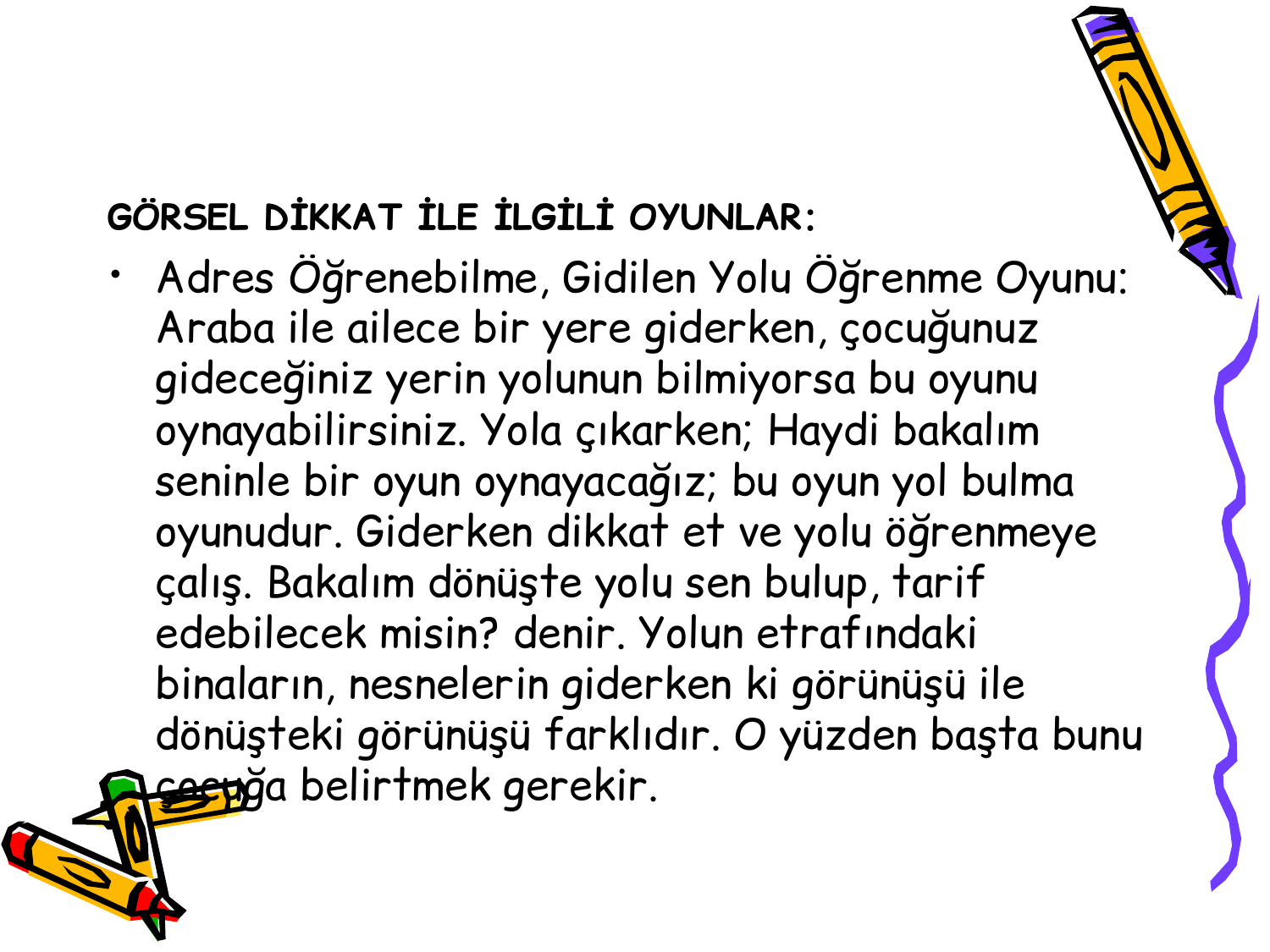

# GÖRSEL DİKKAT İLE İLGİLİ OYUNLAR:
Adres Öğrenebilme, Gidilen Yolu Öğrenme Oyunu: Araba ile ailece bir yere giderken, çocuğunuz gideceğiniz yerin yolunun bilmiyorsa bu oyunu oynayabilirsiniz. Yola çıkarken; Haydi bakalım seninle bir oyun oynayacağız; bu oyun yol bulma oyunudur. Giderken dikkat et ve yolu öğrenmeye çalış. Bakalım dönüşte yolu sen bulup, tarif edebilecek misin? denir. Yolun etrafındaki binaların, nesnelerin giderken ki görünüşü ile dönüşteki görünüşü farklıdır. O yüzden başta bunu çocuğa belirtmek gerekir.